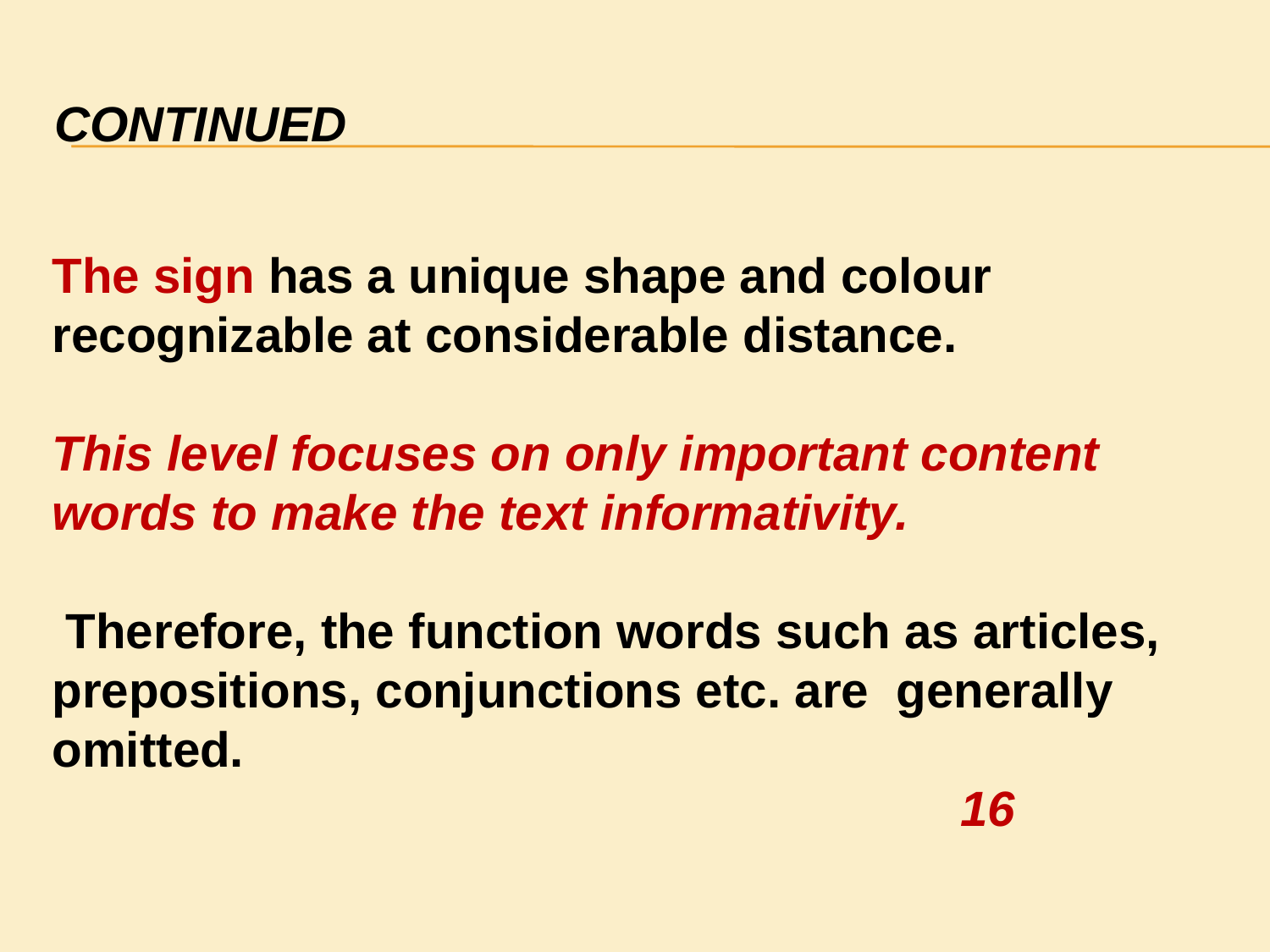

# continued

The sign has a unique shape and colour recognizable at considerable distance.

This level focuses on only important content words to make the text informativity.

 Therefore, the function words such as articles, prepositions, conjunctions etc. are  generally omitted.
                                                                  16